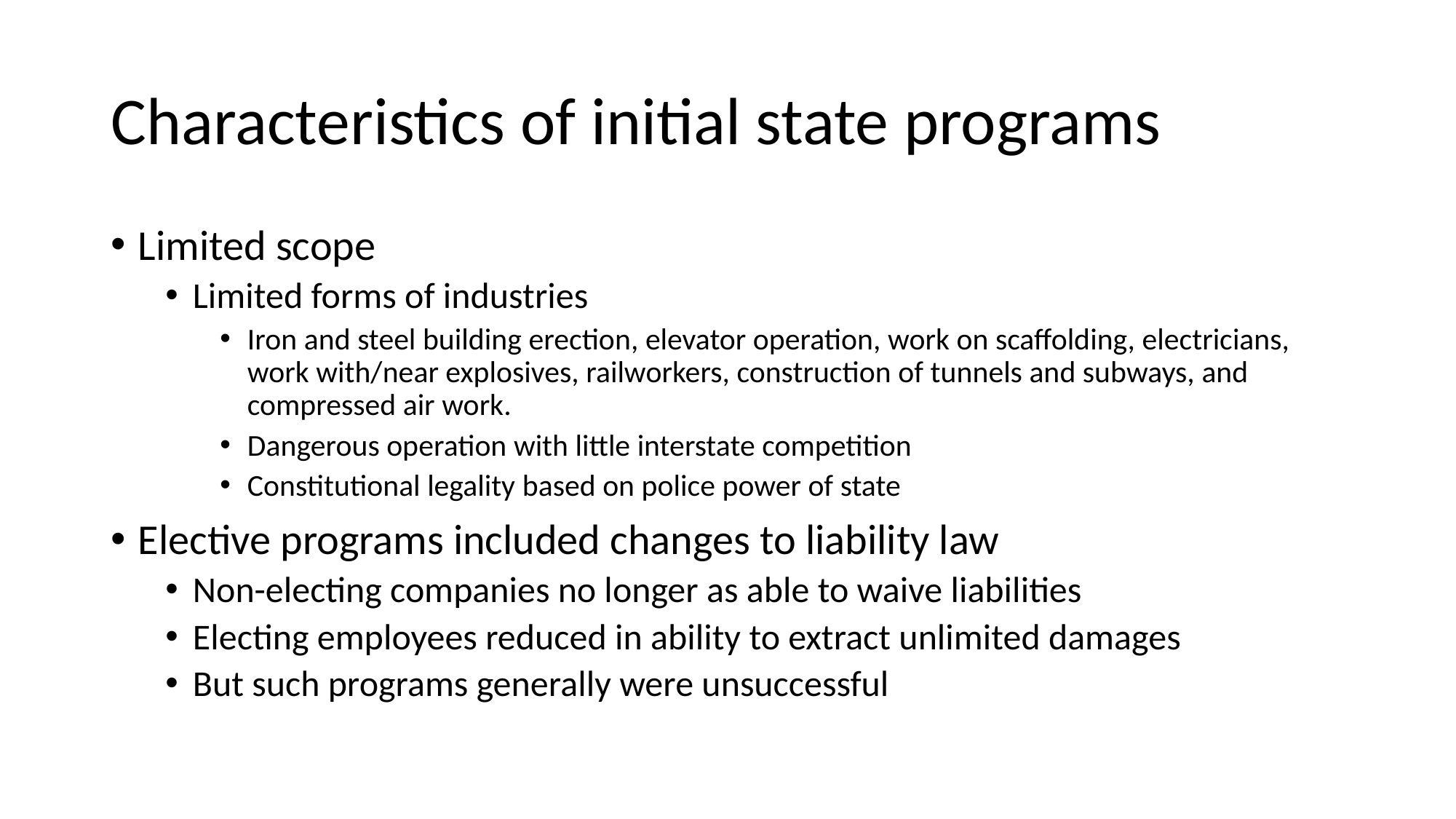

# Characteristics of initial state programs
Limited scope
Limited forms of industries
Iron and steel building erection, elevator operation, work on scaffolding, electricians, work with/near explosives, railworkers, construction of tunnels and subways, and compressed air work.
Dangerous operation with little interstate competition
Constitutional legality based on police power of state
Elective programs included changes to liability law
Non-electing companies no longer as able to waive liabilities
Electing employees reduced in ability to extract unlimited damages
But such programs generally were unsuccessful